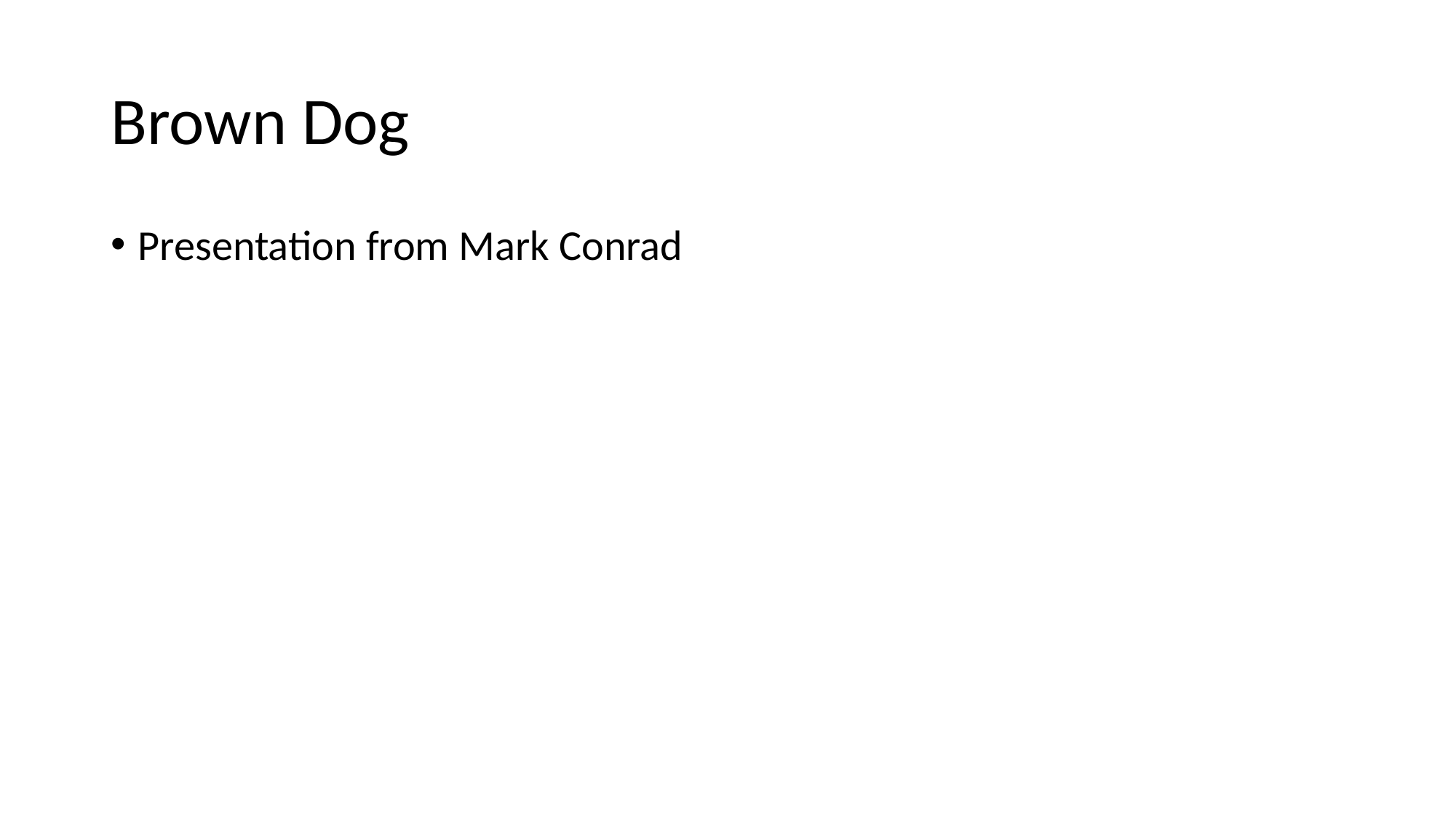

# Brown Dog
Presentation from Mark Conrad